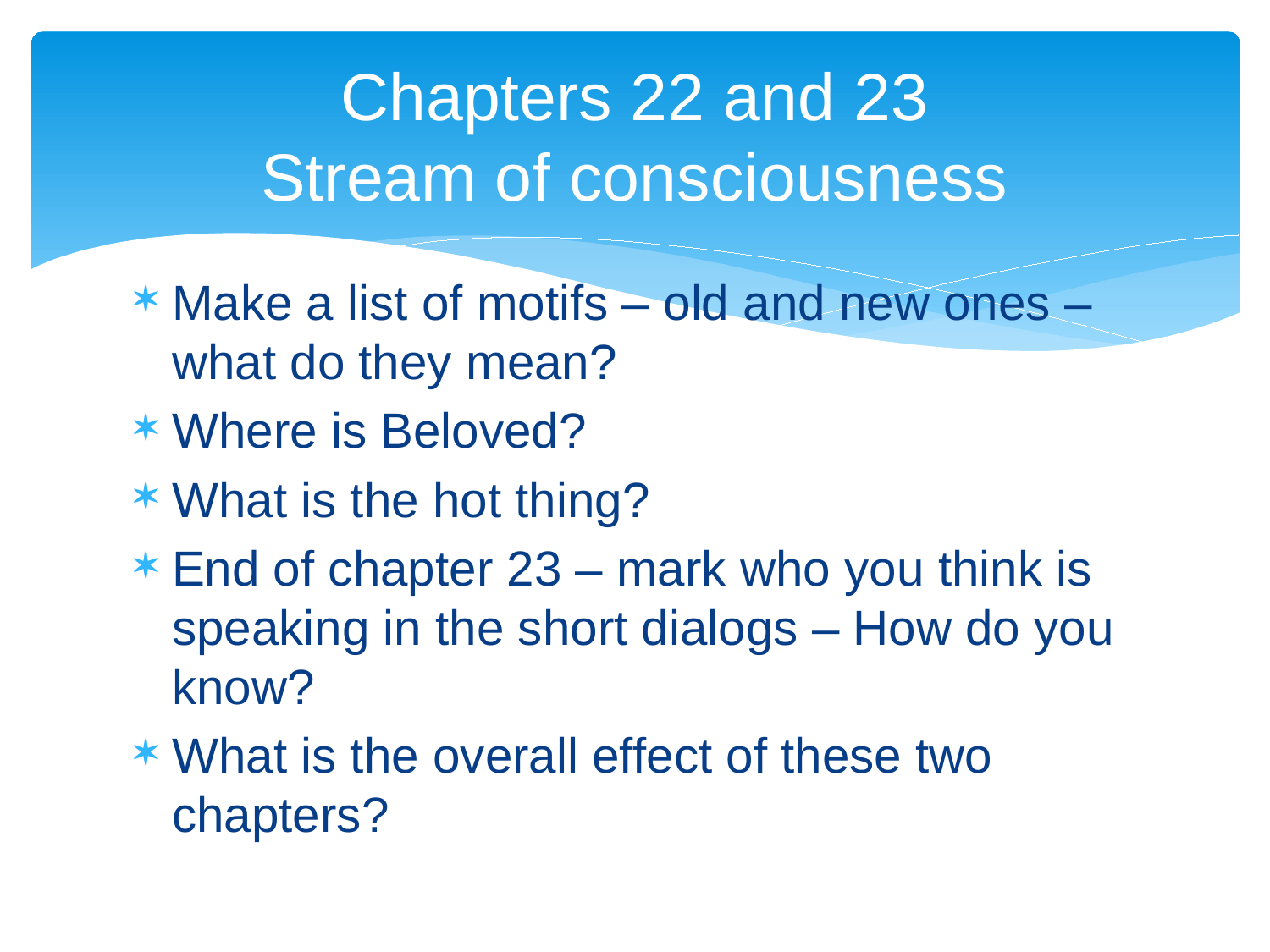

# Chapters 22 and 23 Stream of consciousness
Make a list of motifs – old and new ones – what do they mean?
Where is Beloved?
What is the hot thing?
End of chapter 23 – mark who you think is speaking in the short dialogs – How do you know?
What is the overall effect of these two chapters?